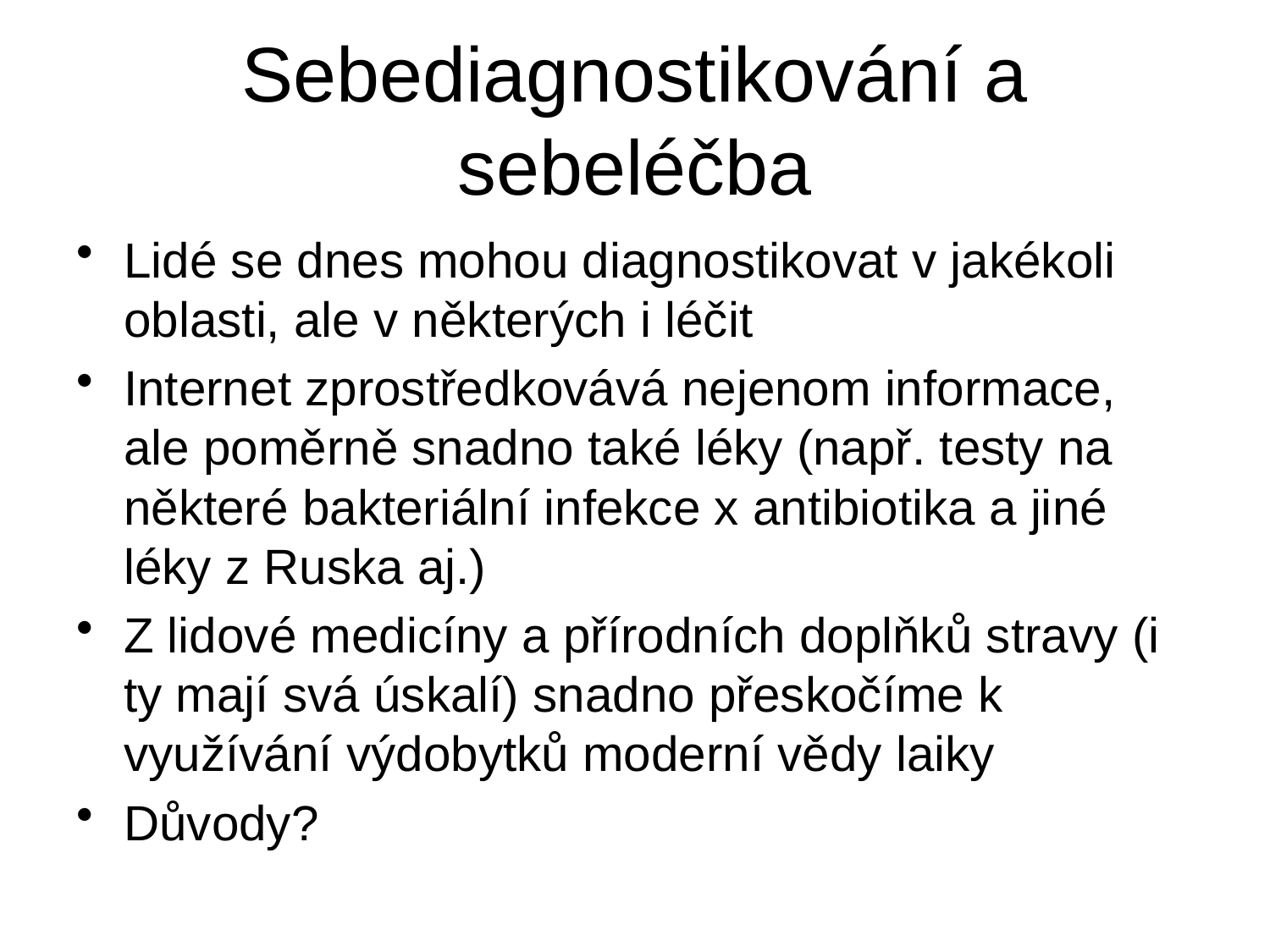

# Sebediagnostikování a sebeléčba
Lidé se dnes mohou diagnostikovat v jakékoli oblasti, ale v některých i léčit
Internet zprostředkovává nejenom informace, ale poměrně snadno také léky (např. testy na některé bakteriální infekce x antibiotika a jiné léky z Ruska aj.)
Z lidové medicíny a přírodních doplňků stravy (i ty mají svá úskalí) snadno přeskočíme k využívání výdobytků moderní vědy laiky
Důvody?